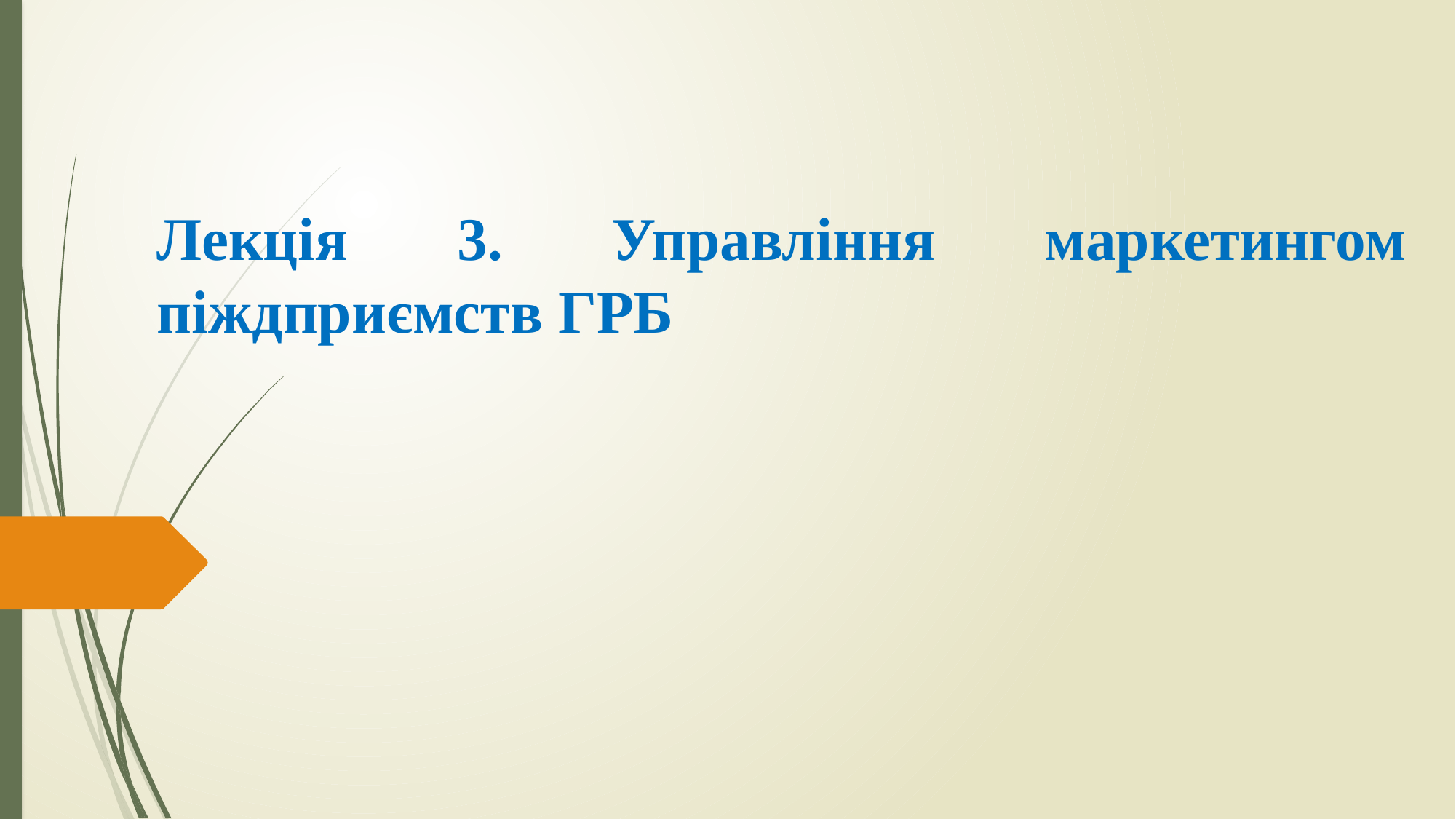

# Лекція 3. Управління маркетингом піждприємств ГРБ